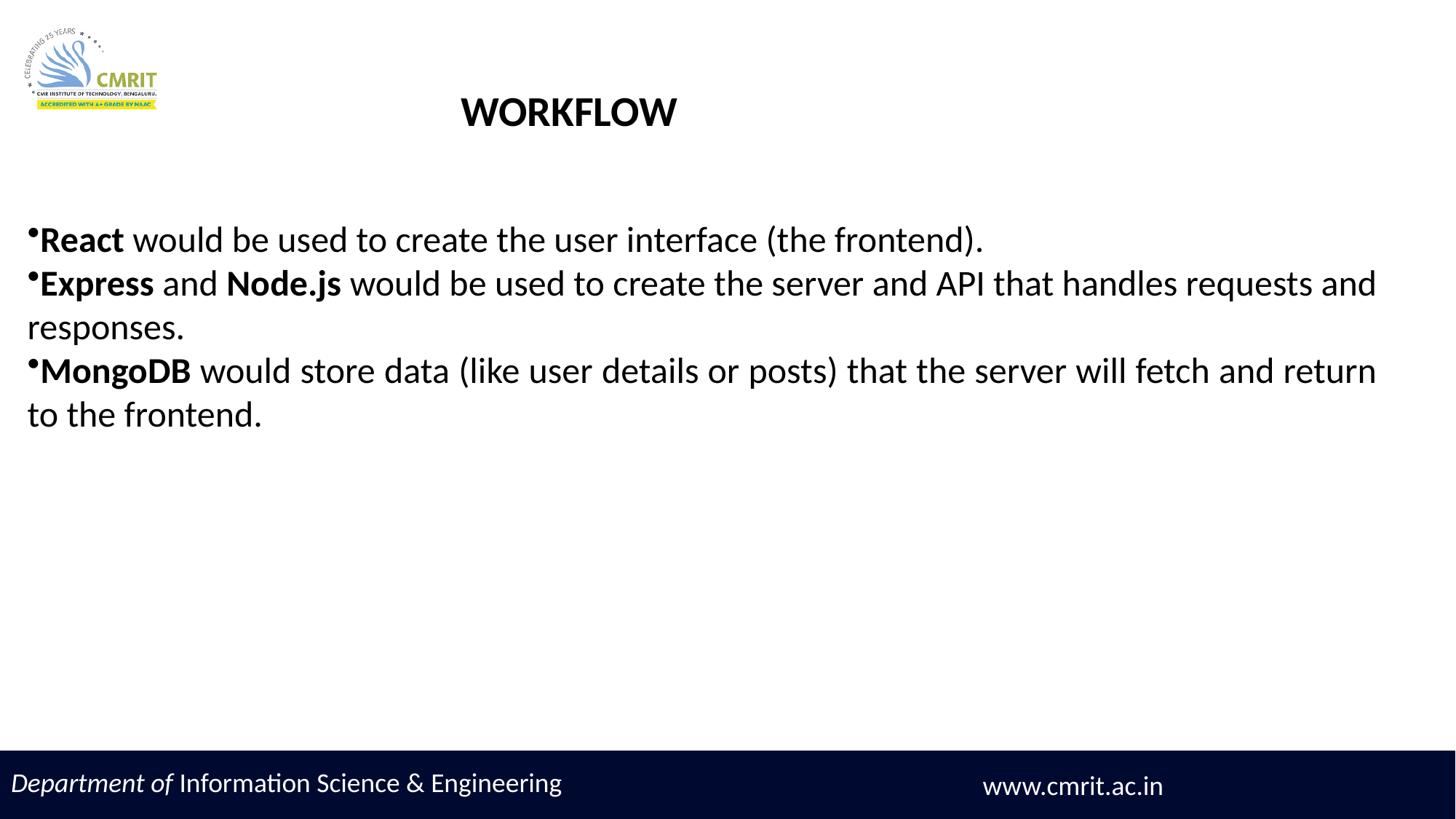

WORKFLOW
React would be used to create the user interface (the frontend).
Express and Node.js would be used to create the server and API that handles requests and responses.
MongoDB would store data (like user details or posts) that the server will fetch and return to the frontend.